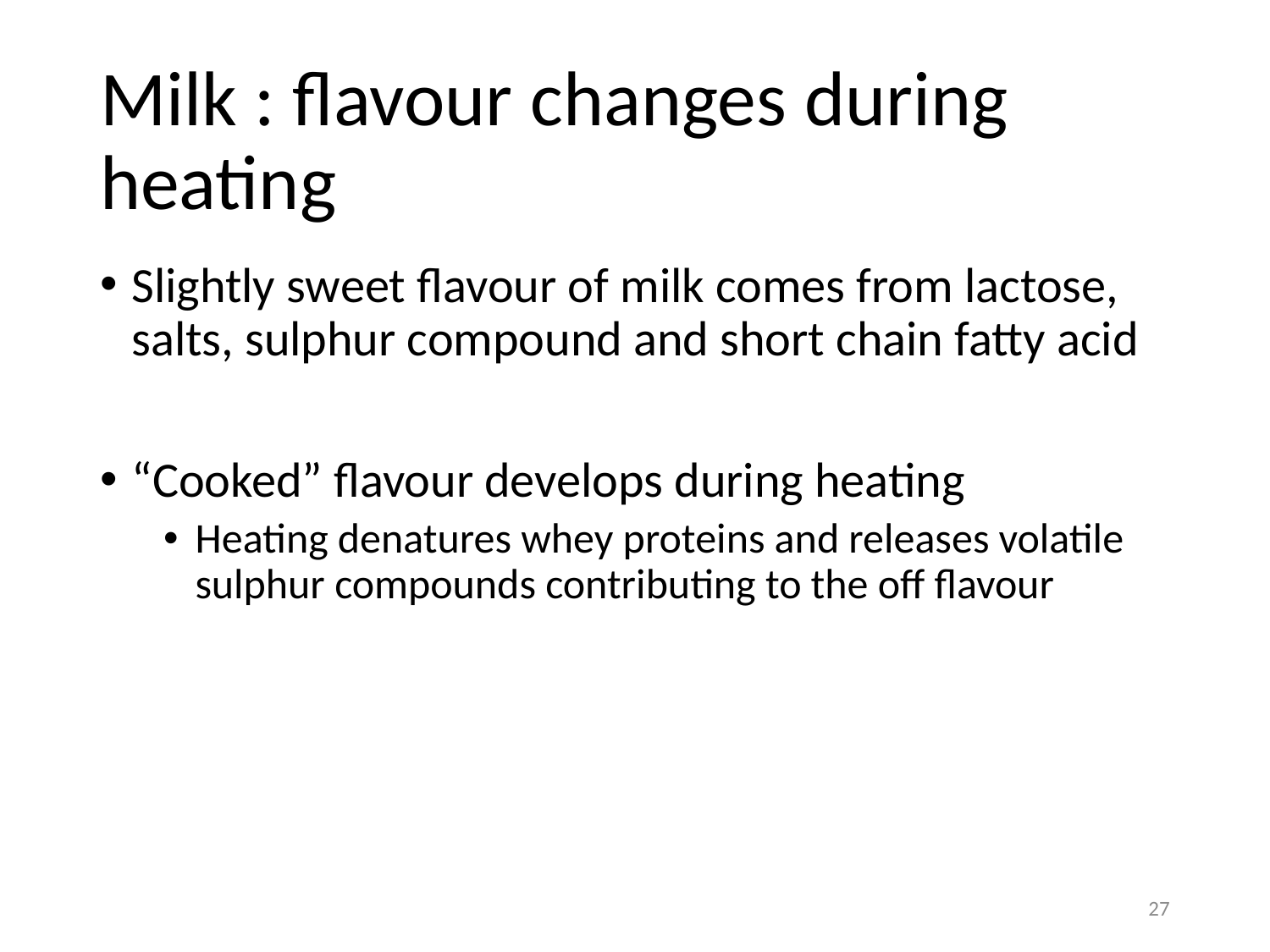

# Milk : flavour changes during heating
Slightly sweet flavour of milk comes from lactose, salts, sulphur compound and short chain fatty acid

“Cooked” flavour develops during heating
Heating denatures whey proteins and releases volatile sulphur compounds contributing to the off flavour
27